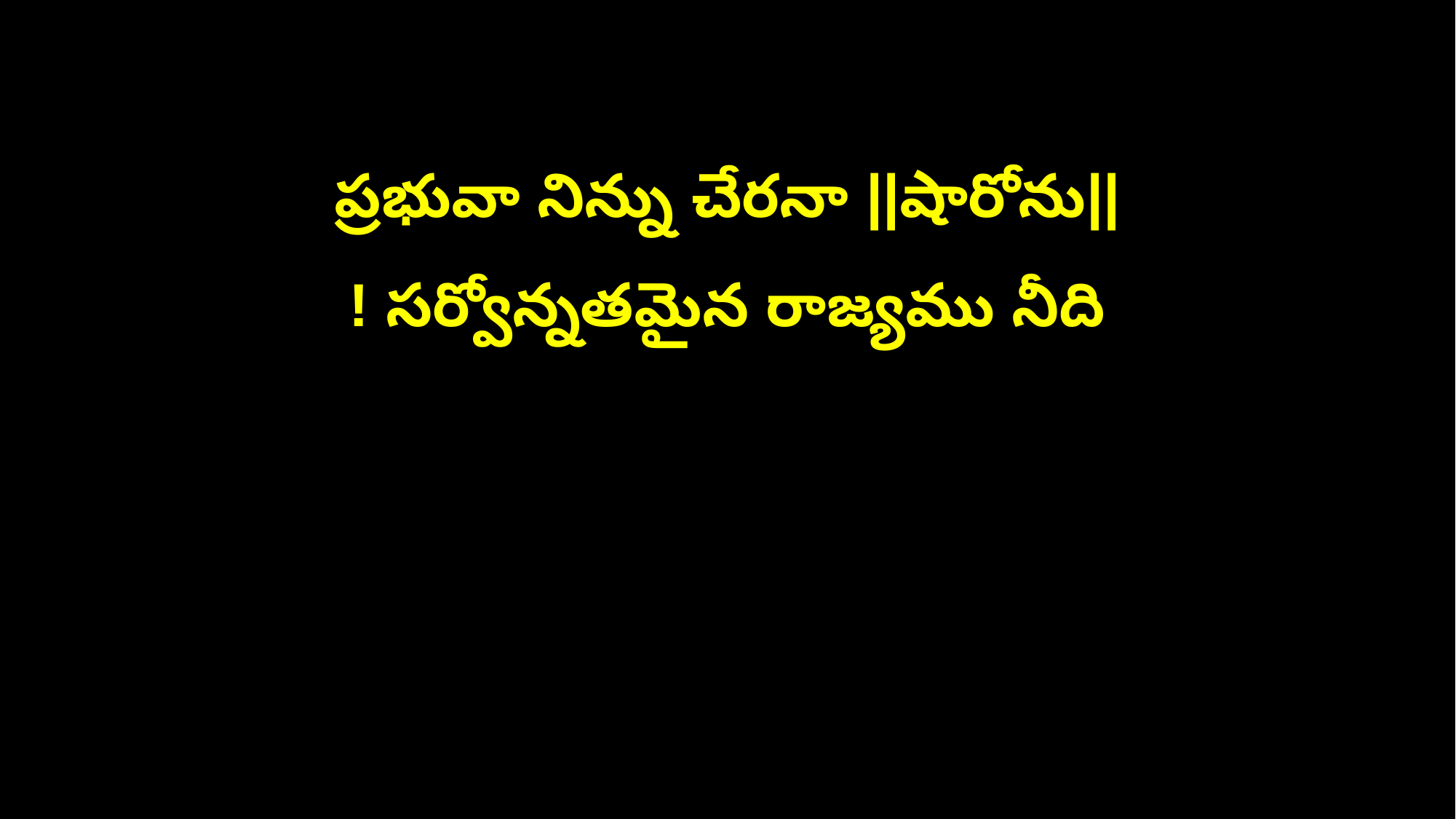

ప్రభువా నిన్ను చేరనా ||షారోను||
! సర్వోన్నతమైన రాజ్యము నీది